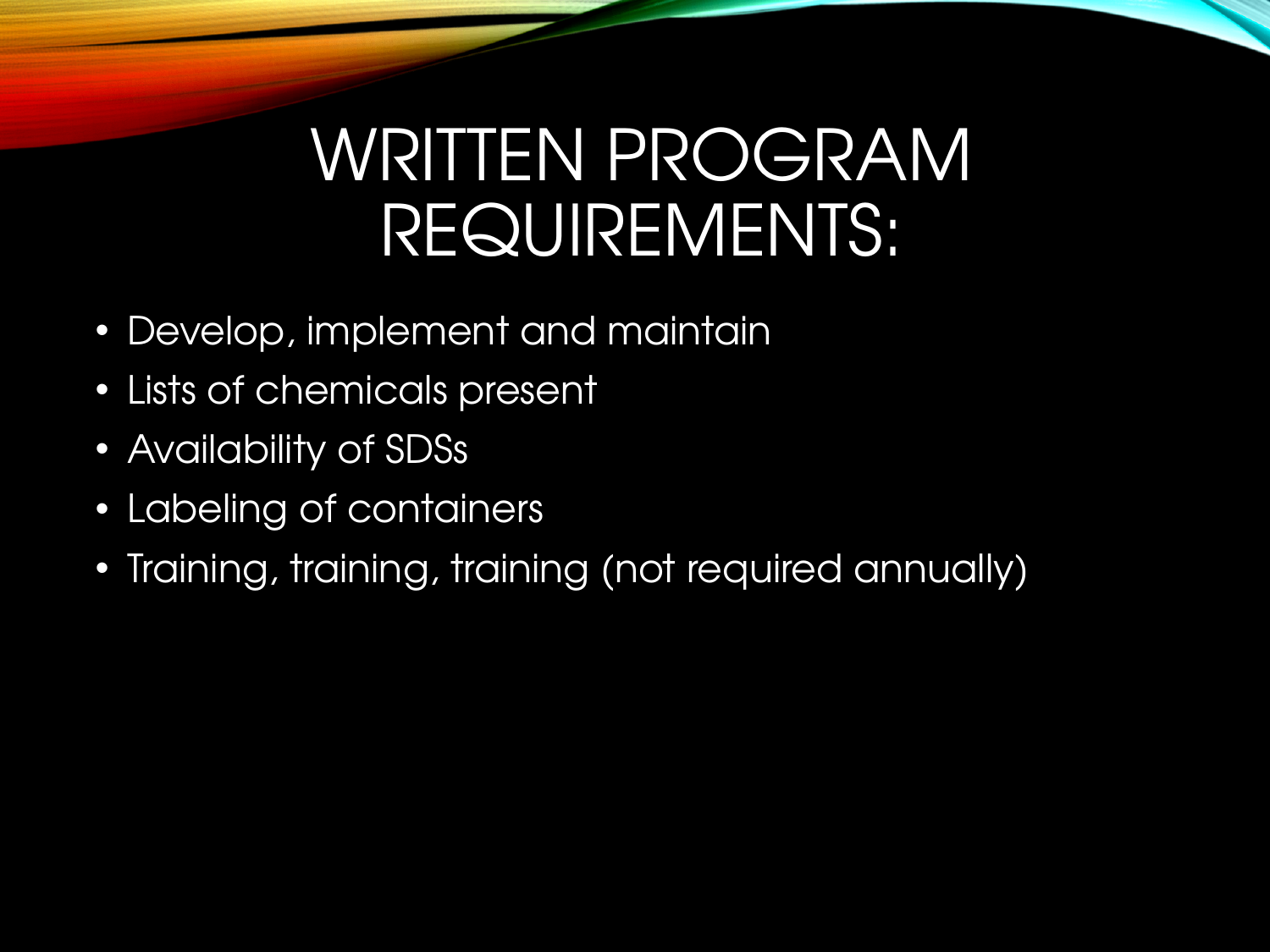

# Written Program Requirements:
Develop, implement and maintain
Lists of chemicals present
Availability of SDSs
Labeling of containers
Training, training, training (not required annually)